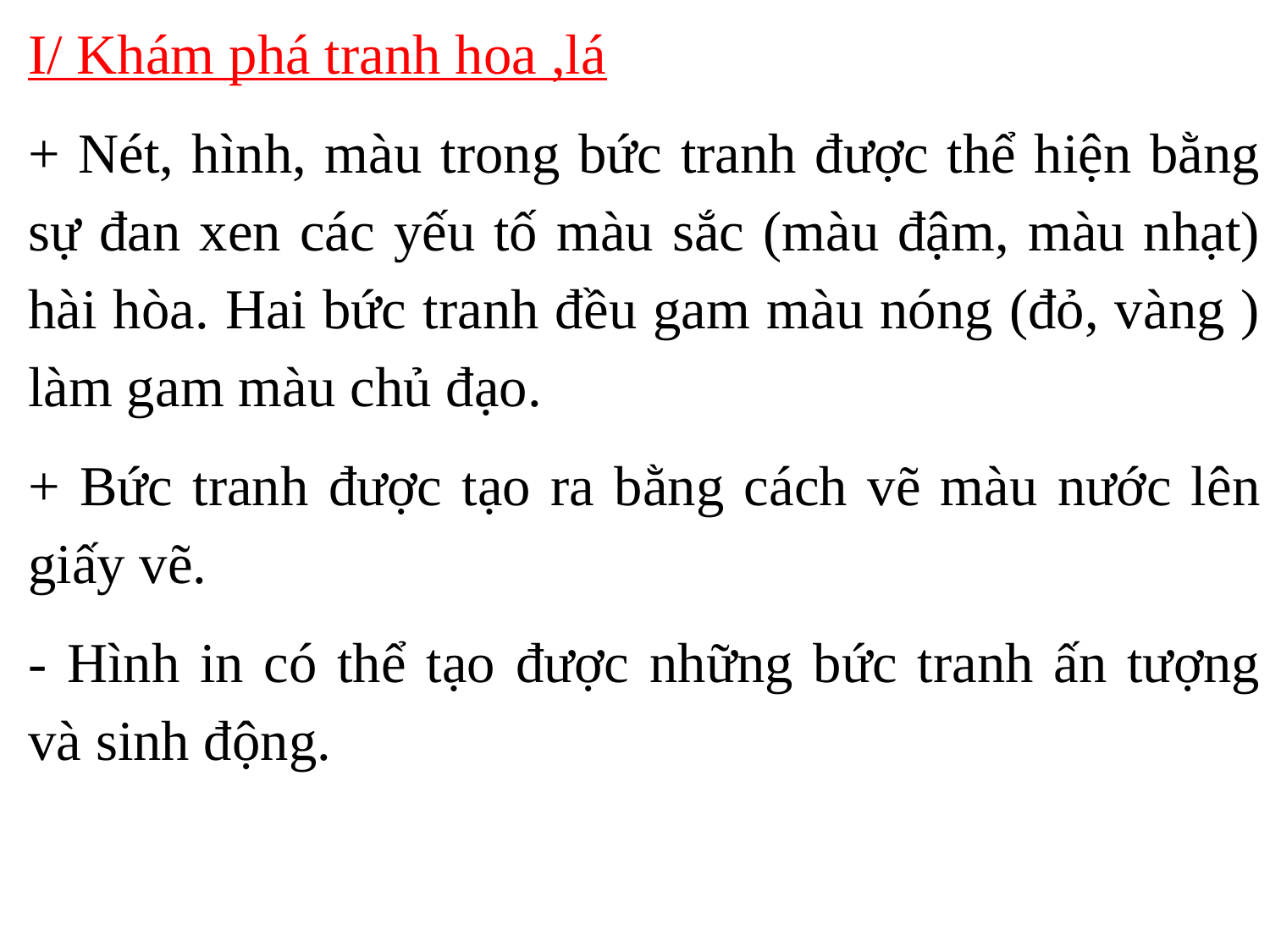

I/ Khám phá tranh hoa ,lá
+ Nét, hình, màu trong bức tranh được thể hiện bằng sự đan xen các yếu tố màu sắc (màu đậm, màu nhạt) hài hòa. Hai bức tranh đều gam màu nóng (đỏ, vàng ) làm gam màu chủ đạo.
+ Bức tranh được tạo ra bằng cách vẽ màu nước lên giấy vẽ.
- Hình in có thể tạo được những bức tranh ấn tượng và sinh động.